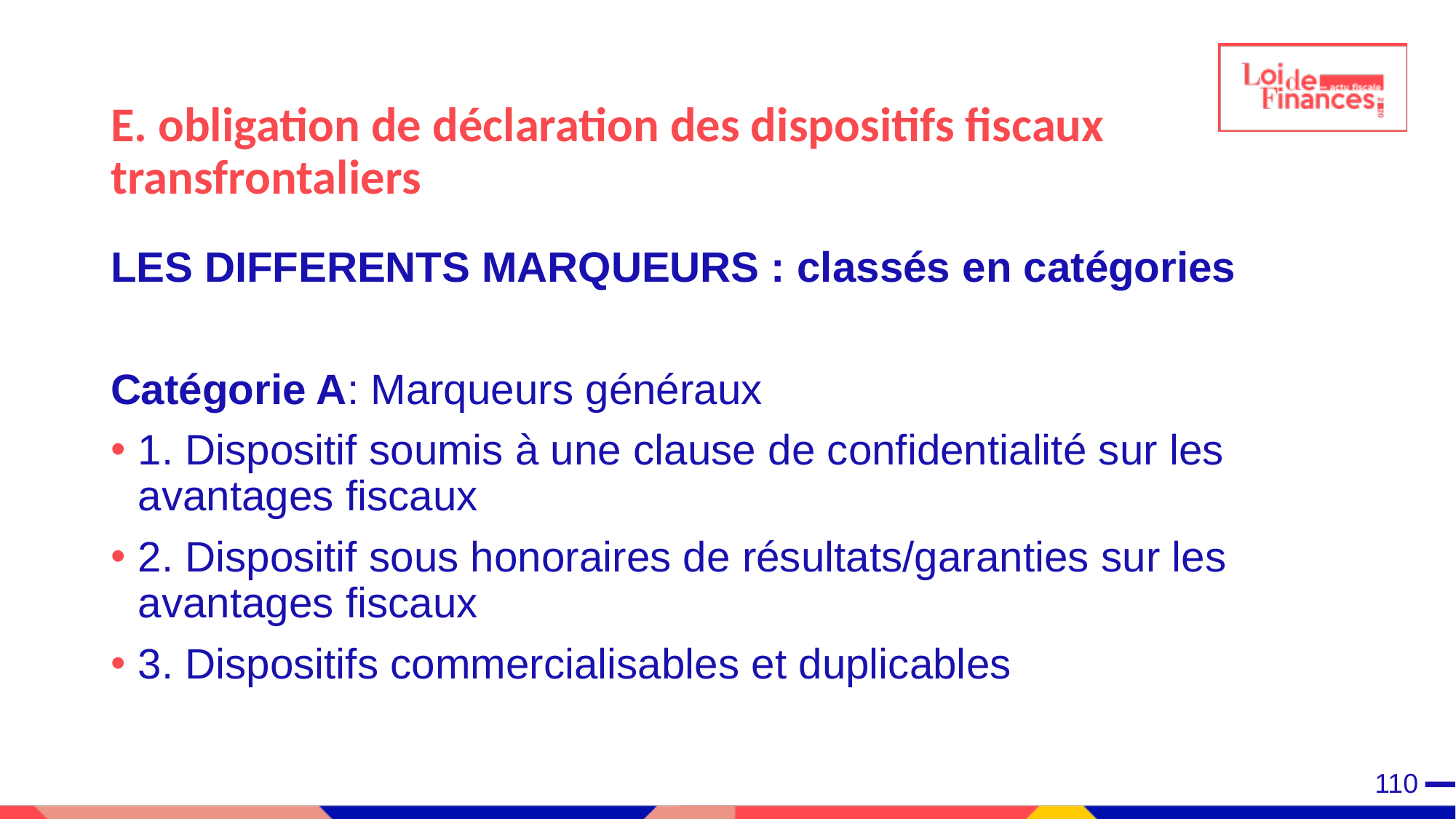

E. obligation de déclaration des dispositifs fiscaux transfrontaliers
LES DIFFERENTS MARQUEURS : classés en catégories

Catégorie A: Marqueurs généraux
1. Dispositif soumis à une clause de confidentialité sur les avantages fiscaux
2. Dispositif sous honoraires de résultats/garanties sur les avantages fiscaux
3. Dispositifs commercialisables et duplicables